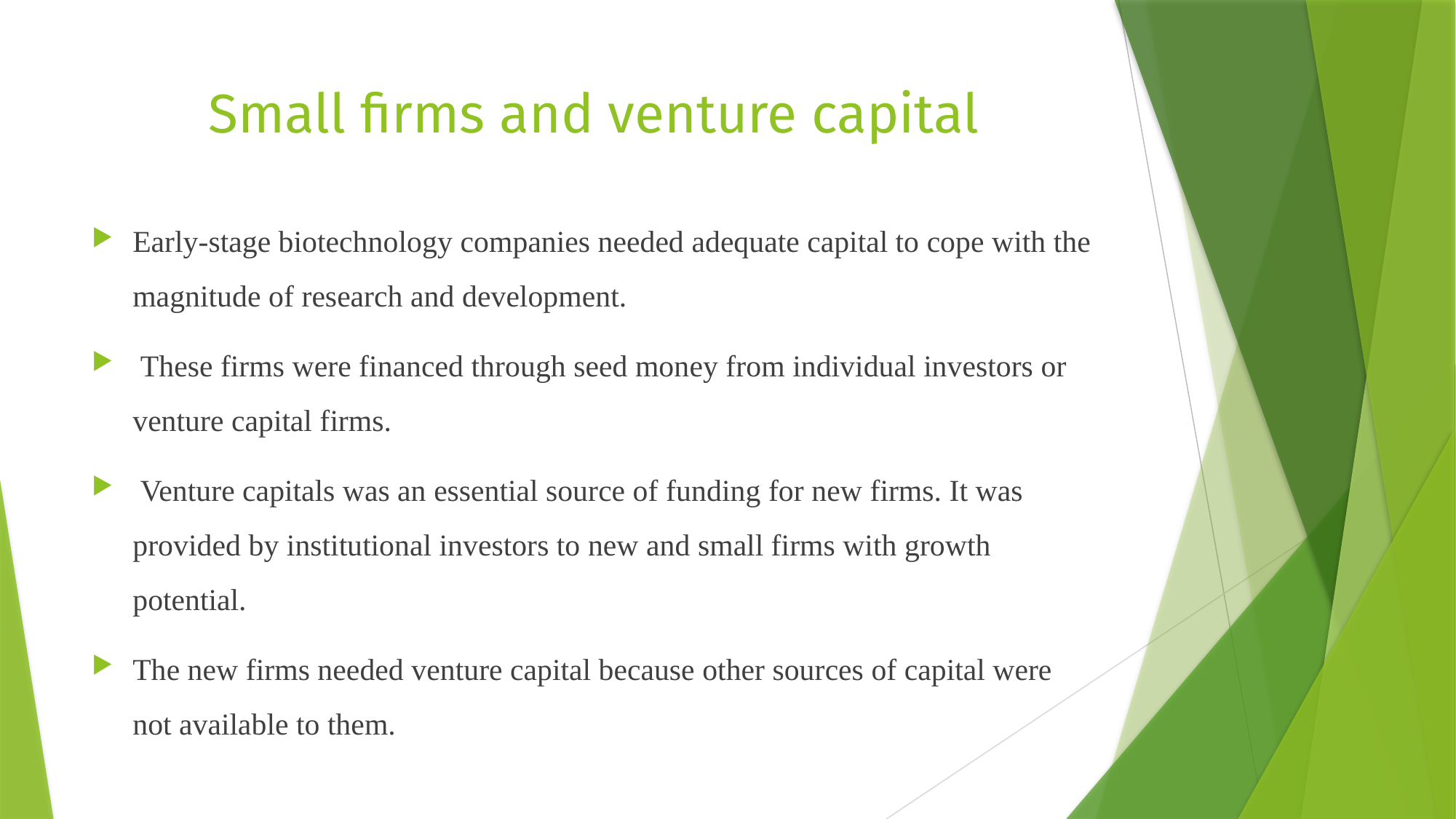

# Small firms and venture capital
Early-stage biotechnology companies needed adequate capital to cope with the magnitude of research and development.
 These firms were financed through seed money from individual investors or venture capital firms.
 Venture capitals was an essential source of funding for new firms. It was provided by institutional investors to new and small firms with growth potential.
The new firms needed venture capital because other sources of capital were not available to them.